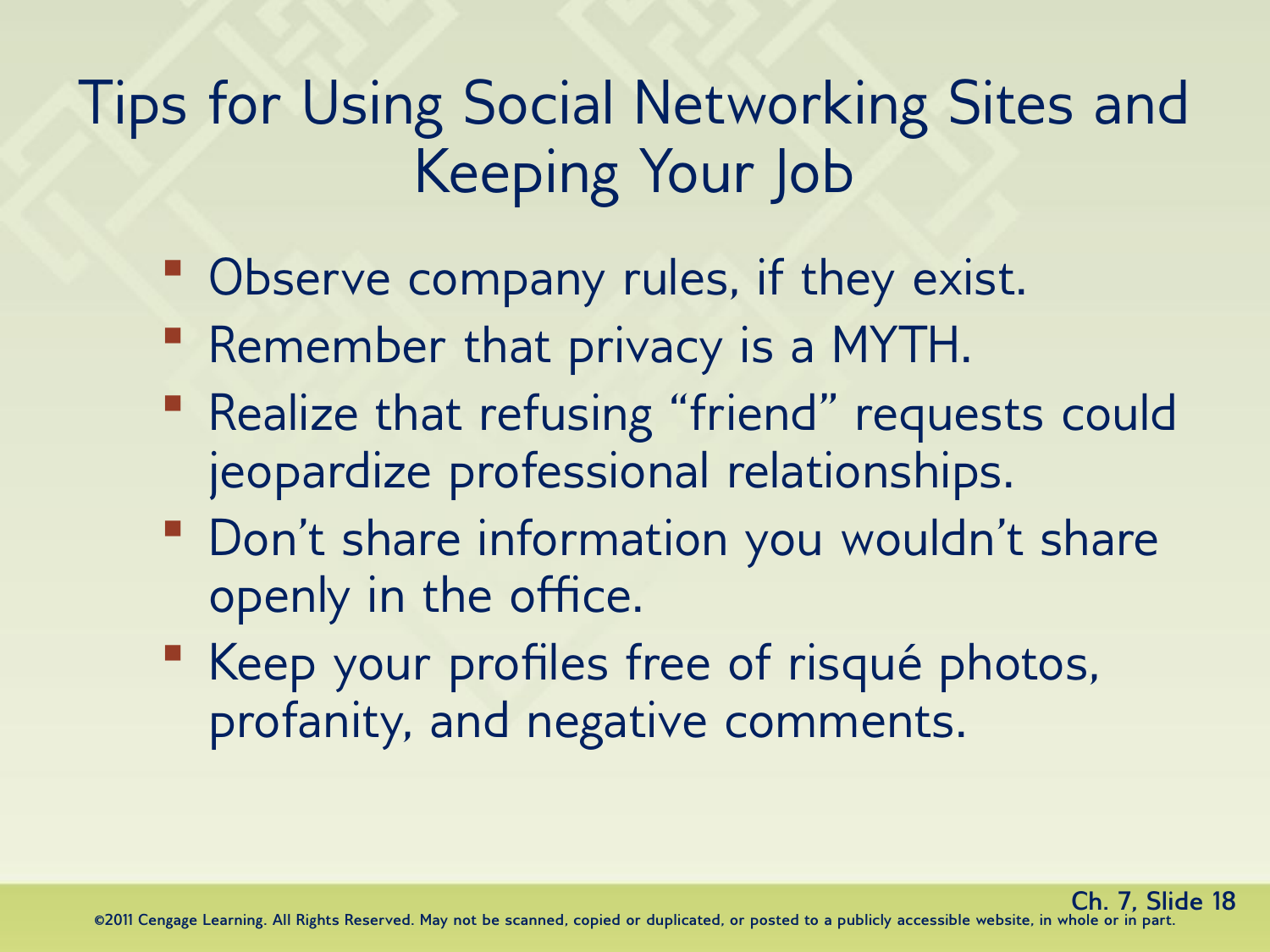

# Tips for Using Social Networking Sites and Keeping Your Job
Observe company rules, if they exist.
Remember that privacy is a MYTH.
Realize that refusing “friend” requests could jeopardize professional relationships.
Don’t share information you wouldn’t share openly in the office.
Keep your profiles free of risqué photos, profanity, and negative comments.
Ch. 7, Slide 18